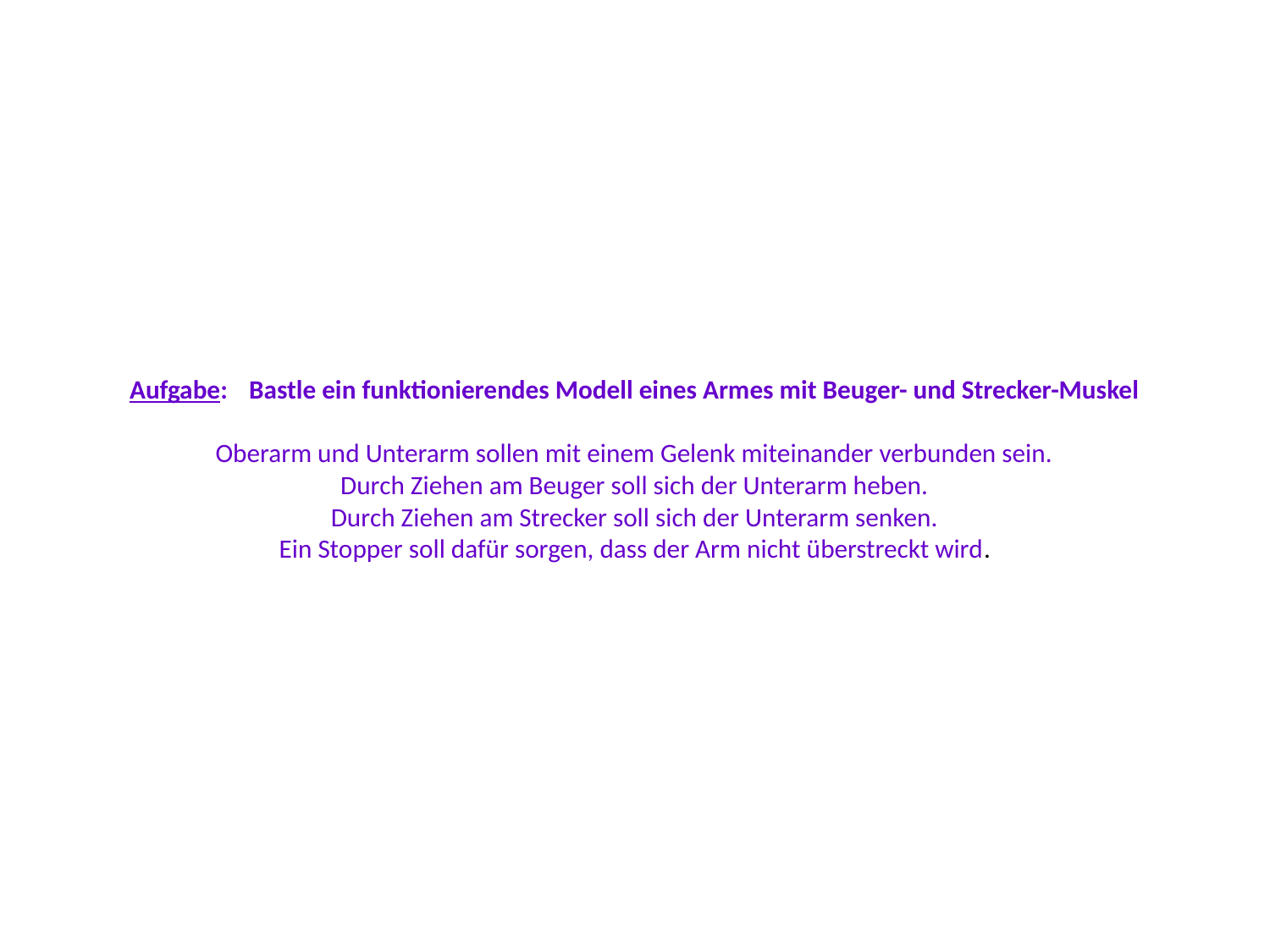

# Aufgabe:	Bastle ein funktionierendes Modell eines Armes mit Beuger- und Strecker-Muskel Oberarm und Unterarm sollen mit einem Gelenk miteinander verbunden sein. Durch Ziehen am Beuger soll sich der Unterarm heben. Durch Ziehen am Strecker soll sich der Unterarm senken. Ein Stopper soll dafür sorgen, dass der Arm nicht überstreckt wird.